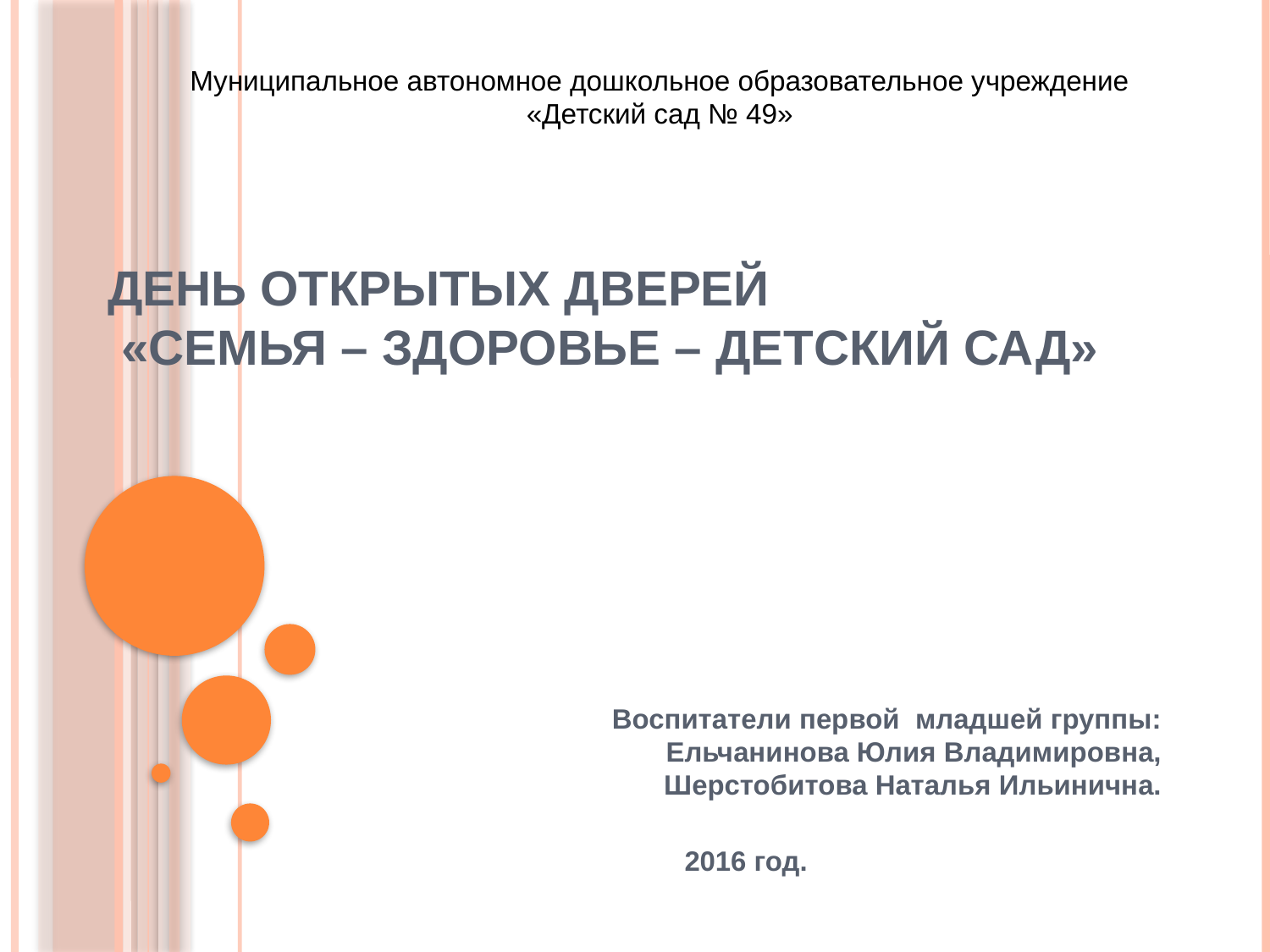

Муниципальное автономное дошкольное образовательное учреждение «Детский сад № 49»
# День открытых дверей «СЕМЬЯ – ЗДОРОВЬЕ – ДЕТСКИЙ САД»
Воспитатели первой  младшей группы:
 Ельчанинова Юлия Владимировна,
Шерстобитова Наталья Ильинична.
2016 год.